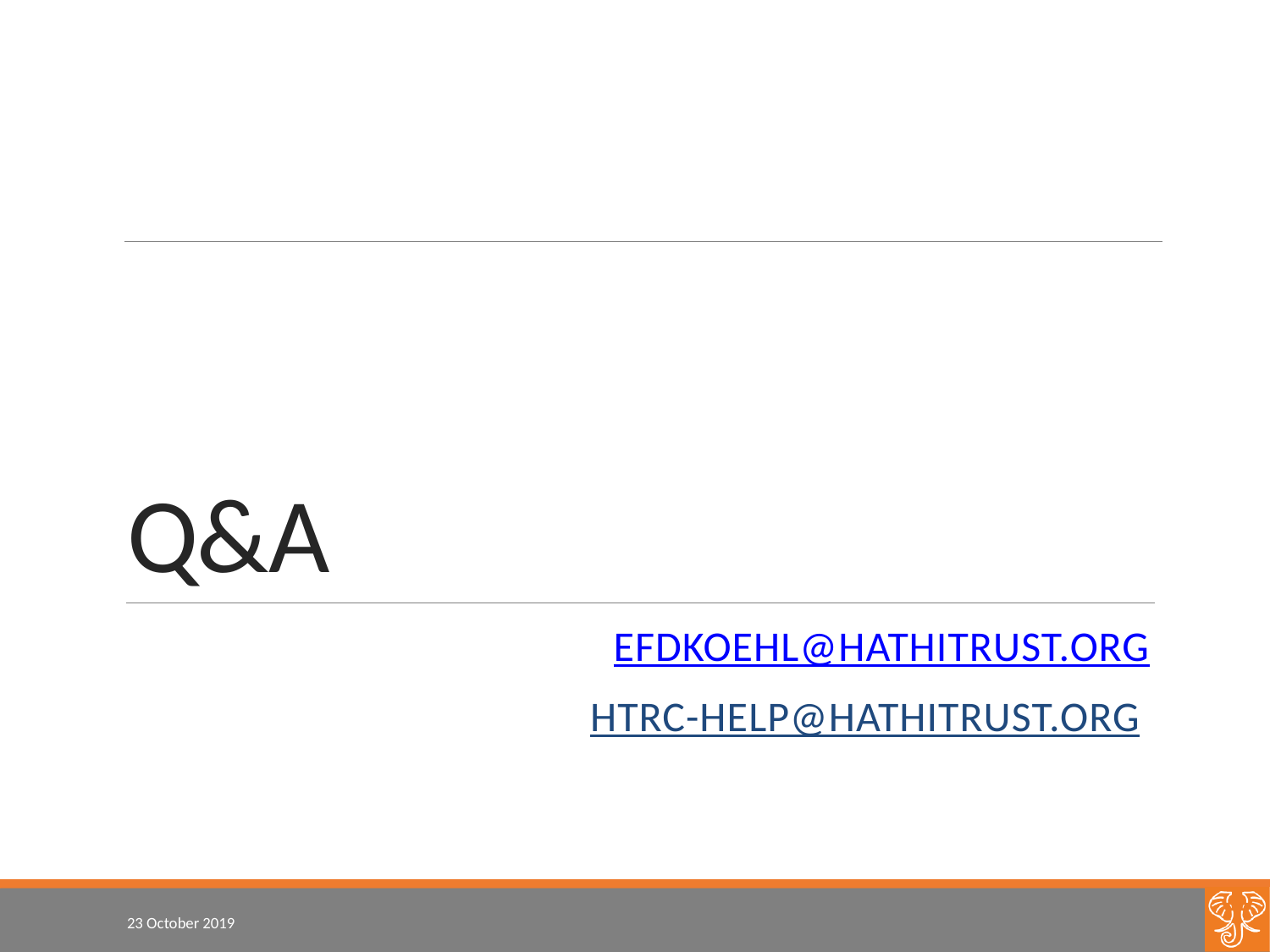

# Q&A
efdkoehl@hathitrust.org
Htrc-help@hathitrust.org
23 October 2019